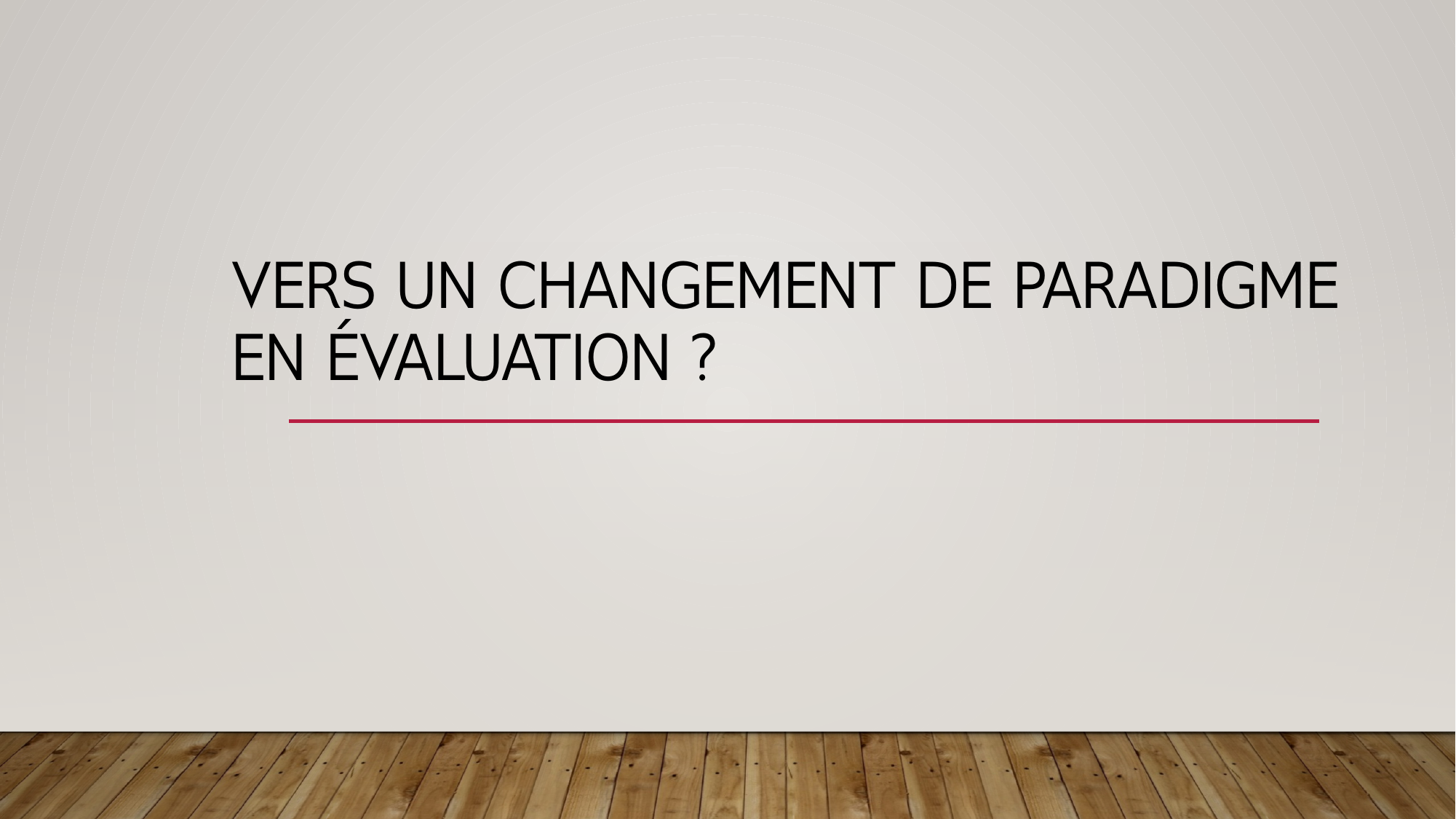

# Vers un changement de paradigme en évaluation ?